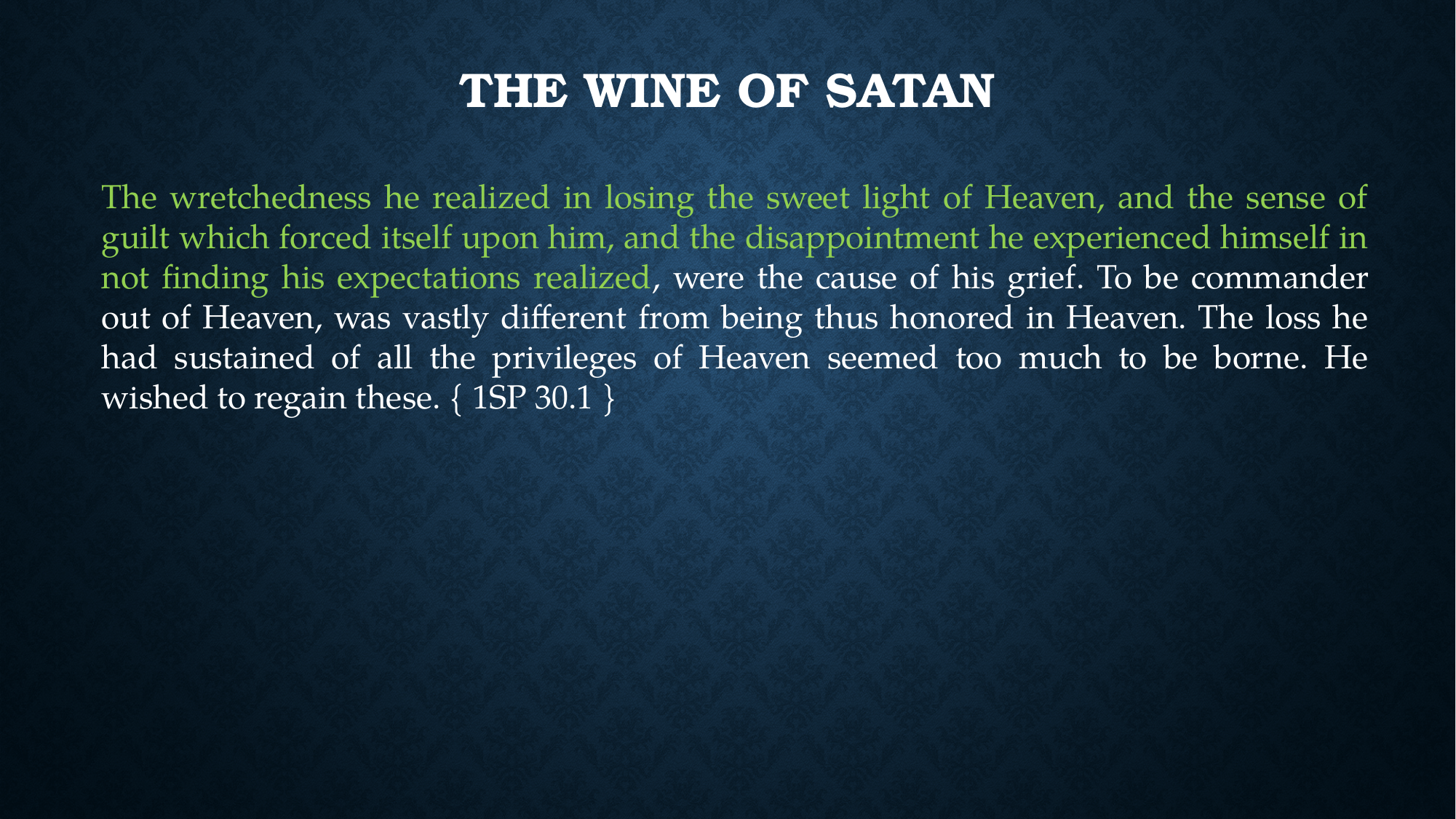

# The Wine of Satan
The wretchedness he realized in losing the sweet light of Heaven, and the sense of guilt which forced itself upon him, and the disappointment he experienced himself in not finding his expectations realized, were the cause of his grief. To be commander out of Heaven, was vastly different from being thus honored in Heaven. The loss he had sustained of all the privileges of Heaven seemed too much to be borne. He wished to regain these. { 1SP 30.1 }